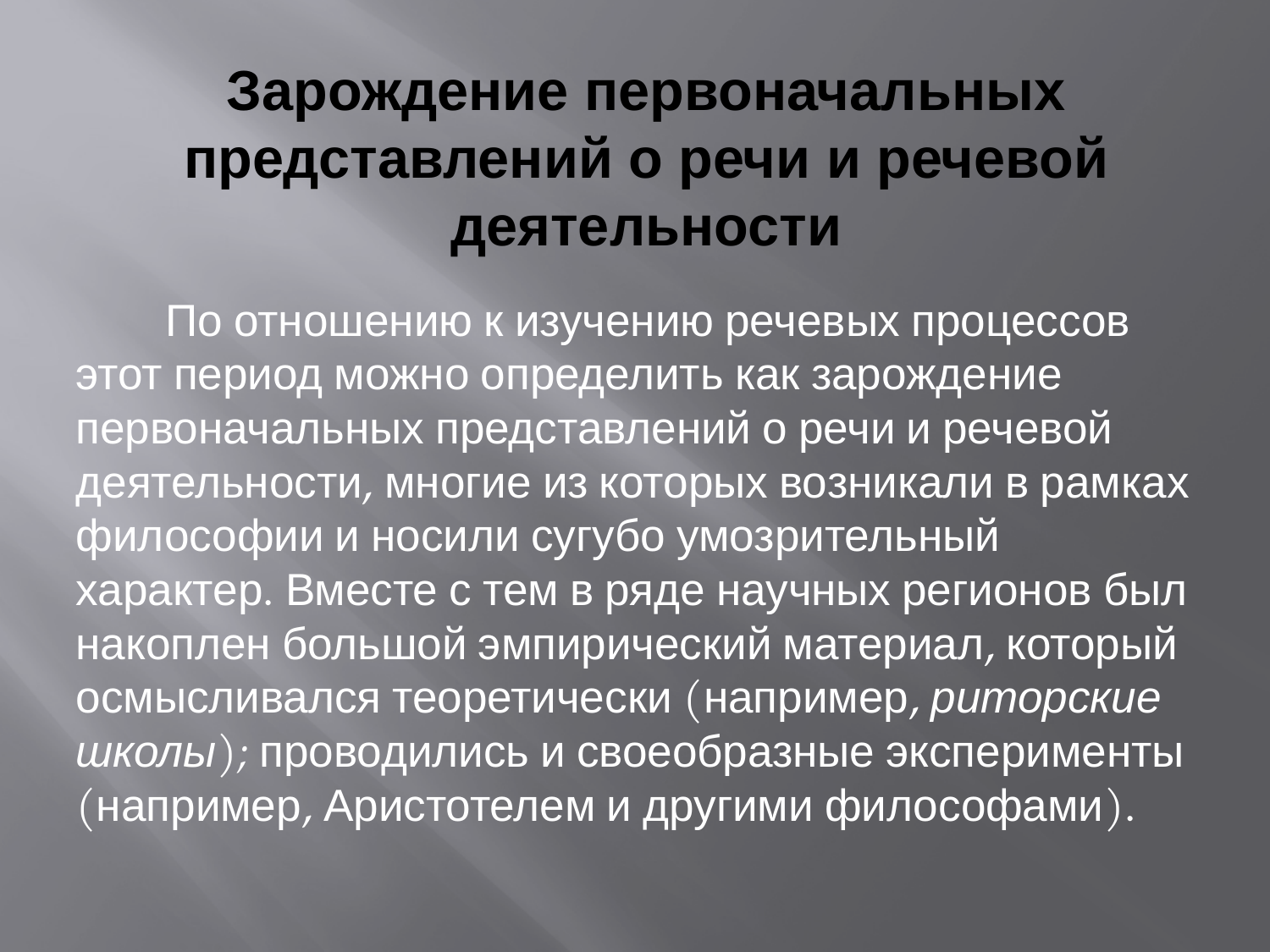

# Зарождение первоначальных представлений о речи и речевой деятельности

        По отношению к изучению речевых процессов этот период можно определить как зарождение первоначальных представлений о речи и речевой деятельности, многие из которых возникали в рамках философии и носили сугубо умозрительный характер. Вместе с тем в ряде научных регионов был накоплен большой эмпирический материал, который осмысливался теоретически (например, риторские школы); проводились и своеобразные эксперименты (например, Аристотелем и другими философами).